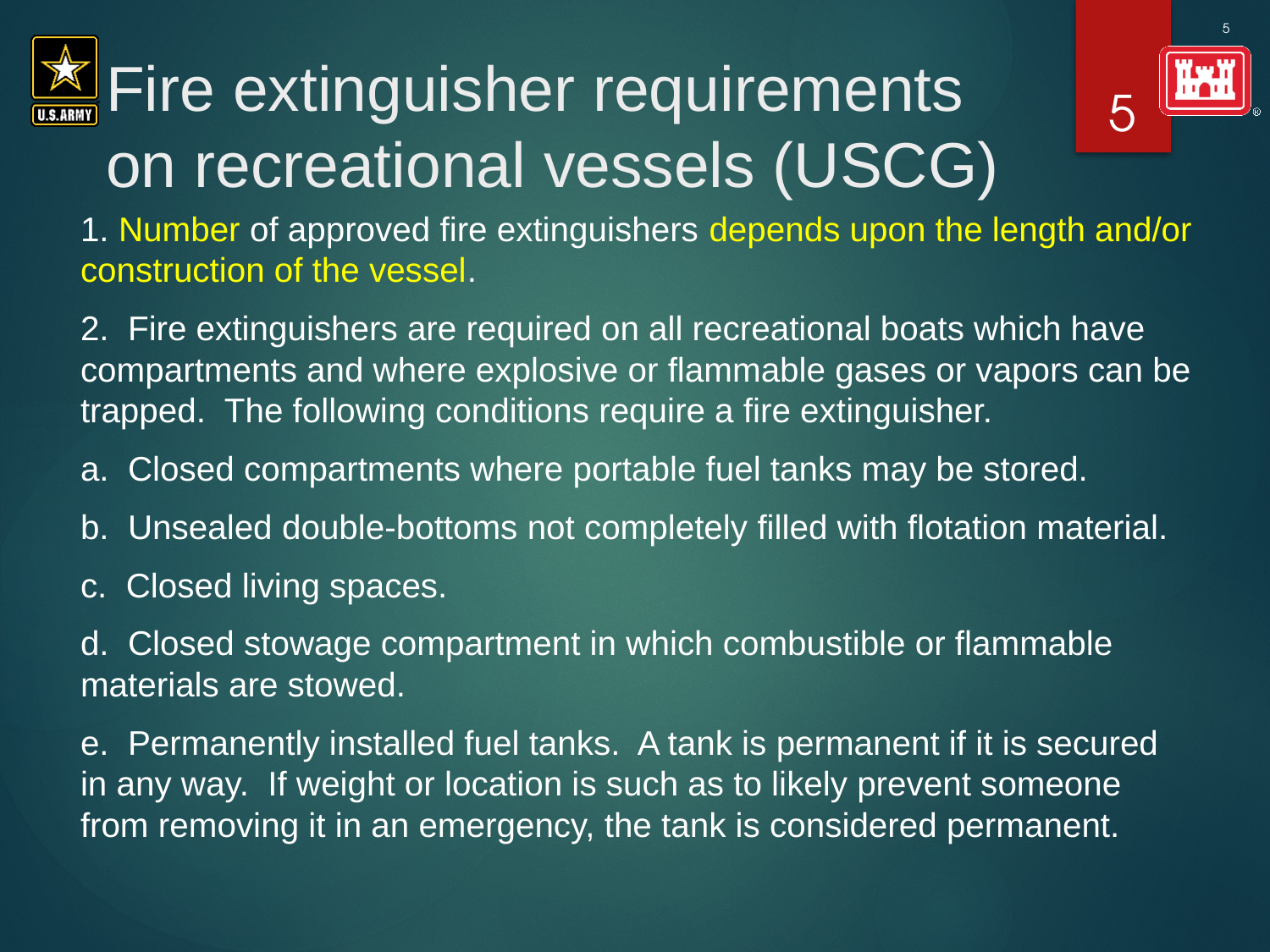

# Fire extinguisher requirements on recreational vessels (USCG)
5
	1. Number of approved fire extinguishers depends upon the length and/or construction of the vessel.
	2.  Fire extinguishers are required on all recreational boats which have compartments and where explosive or flammable gases or vapors can be trapped.  The following conditions require a fire extinguisher.
 		a.  Closed compartments where portable fuel tanks may be stored.
 		b.  Unsealed double-bottoms not completely filled with flotation material.
 		c.  Closed living spaces.
 		d.  Closed stowage compartment in which combustible or flammable materials are stowed.
 		e.  Permanently installed fuel tanks.  A tank is permanent if it is secured in any way.  If weight or location is such as to likely prevent someone from removing it in an emergency, the tank is considered permanent.